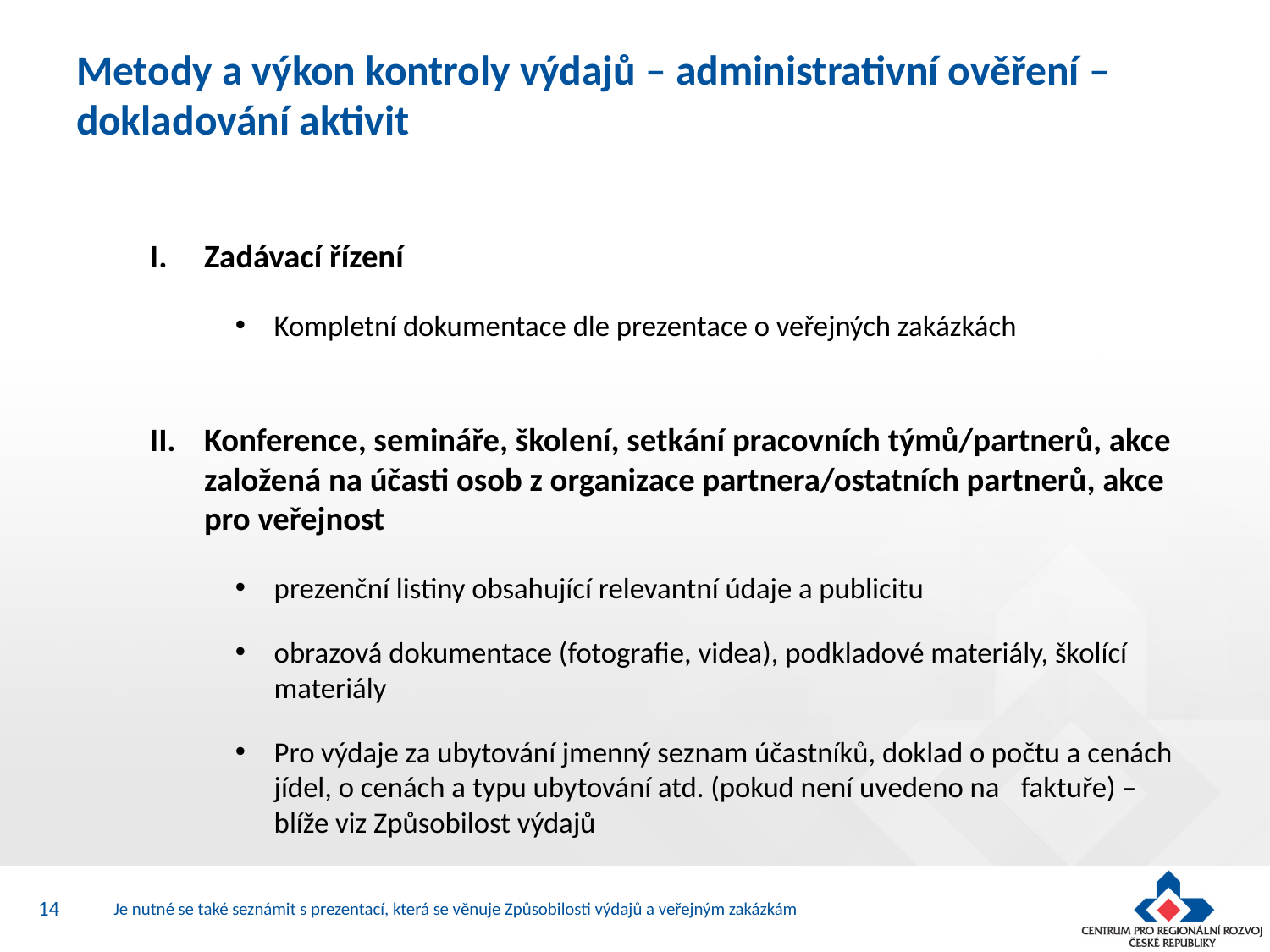

# Metody a výkon kontroly výdajů – administrativní ověření – dokladování aktivit

Zadávací řízení
Kompletní dokumentace dle prezentace o veřejných zakázkách

Konference, semináře, školení, setkání pracovních týmů/partnerů, akce založená na účasti osob z organizace partnera/ostatních partnerů, akce pro veřejnost
prezenční listiny obsahující relevantní údaje a publicitu
obrazová dokumentace (fotografie, videa), podkladové materiály, školící materiály
Pro výdaje za ubytování jmenný seznam účastníků, doklad o počtu a cenách jídel, o cenách a typu ubytování atd. (pokud není uvedeno na 	faktuře) – blíže viz Způsobilost výdajů

14
Je nutné se také seznámit s prezentací, která se věnuje Způsobilosti výdajů a veřejným zakázkám